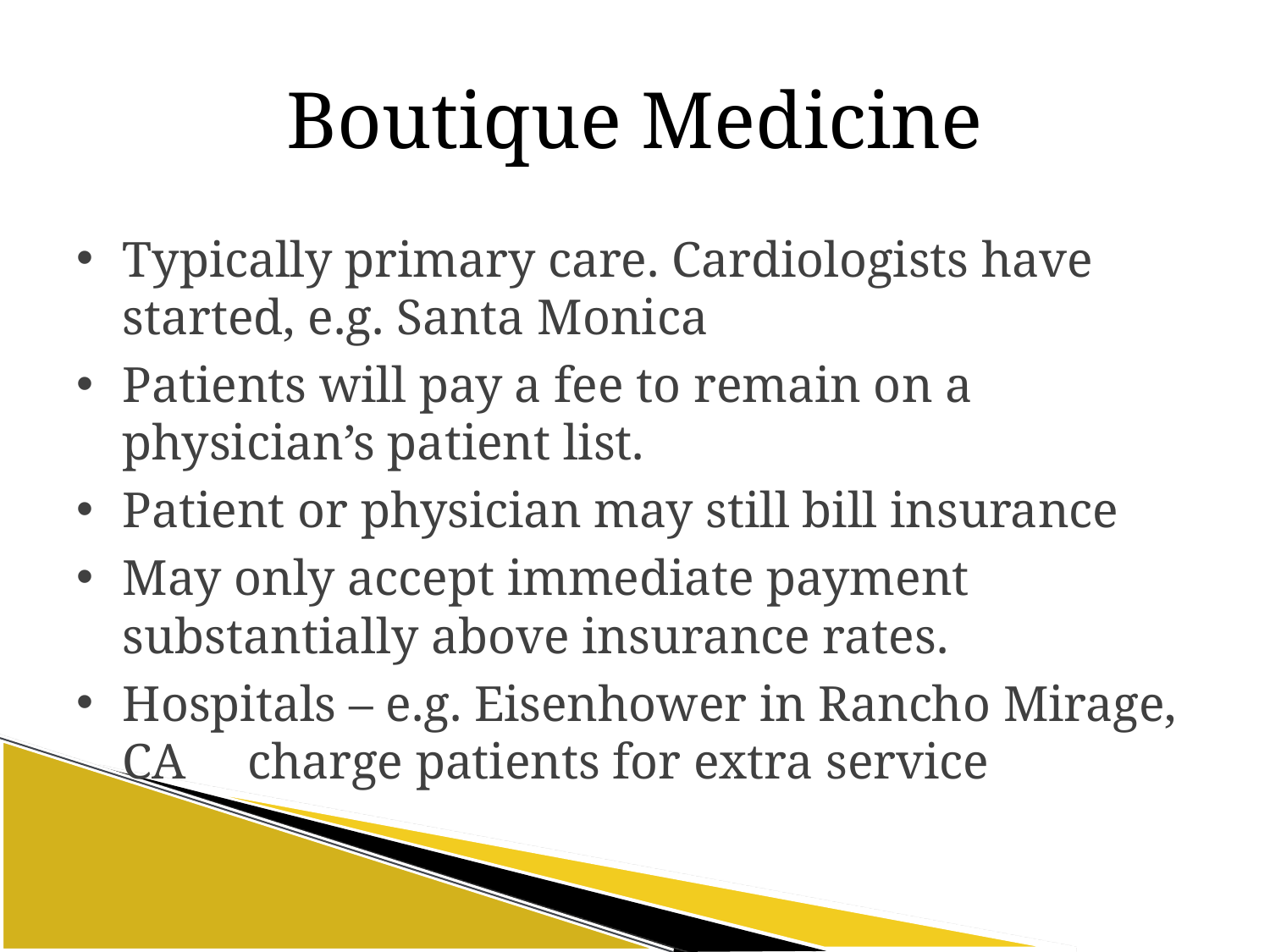

# Boutique Medicine
Typically primary care. Cardiologists have started, e.g. Santa Monica
Patients will pay a fee to remain on a physician’s patient list.
Patient or physician may still bill insurance
May only accept immediate payment substantially above insurance rates.
Hospitals – e.g. Eisenhower in Rancho Mirage, CA 							charge patients for extra service